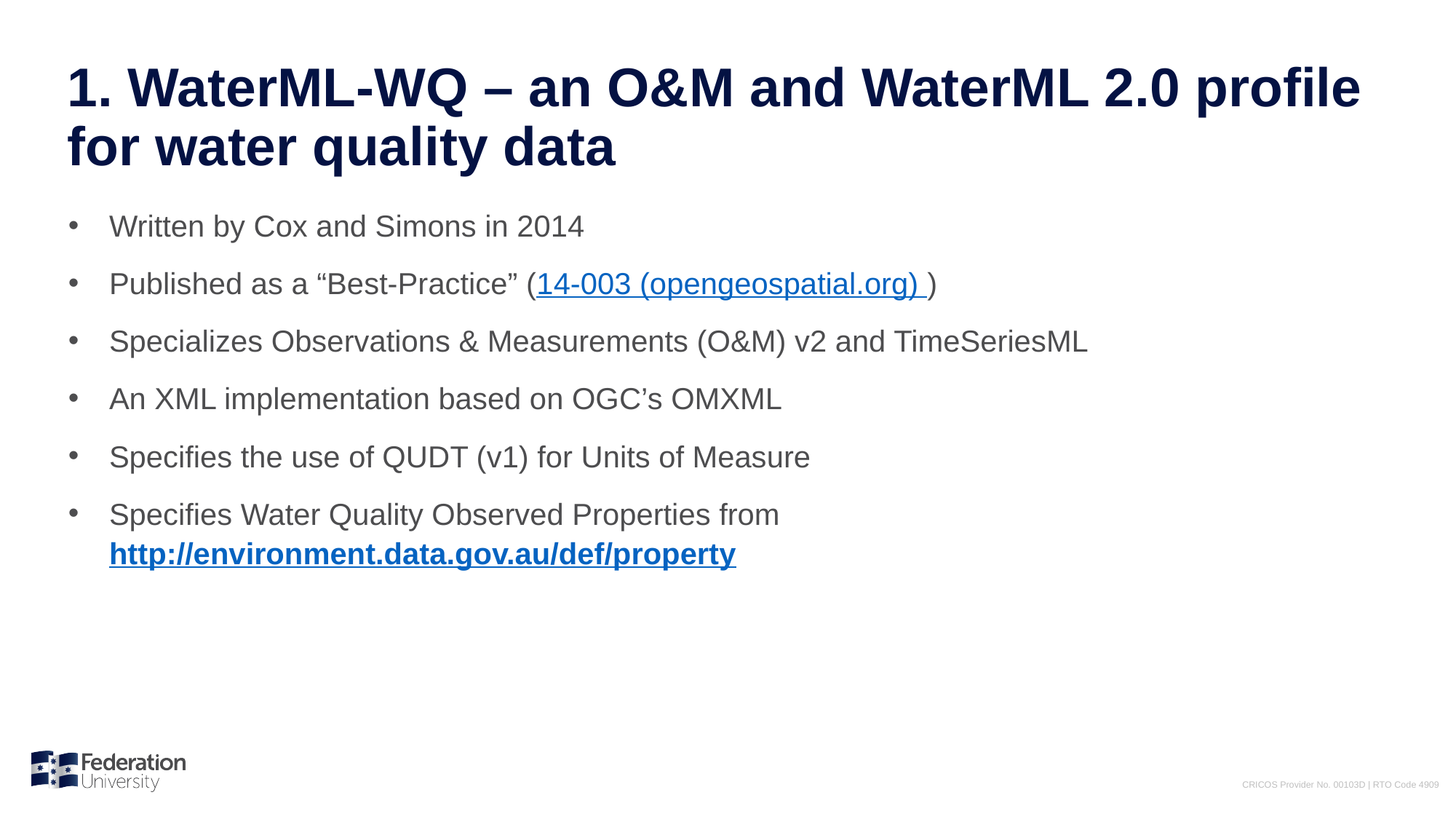

# 1. WaterML-WQ – an O&M and WaterML 2.0 profile for water quality data
Written by Cox and Simons in 2014
Published as a “Best-Practice” (14-003 (opengeospatial.org) )
Specializes Observations & Measurements (O&M) v2 and TimeSeriesML
An XML implementation based on OGC’s OMXML
Specifies the use of QUDT (v1) for Units of Measure
Specifies Water Quality Observed Properties from http://environment.data.gov.au/def/property